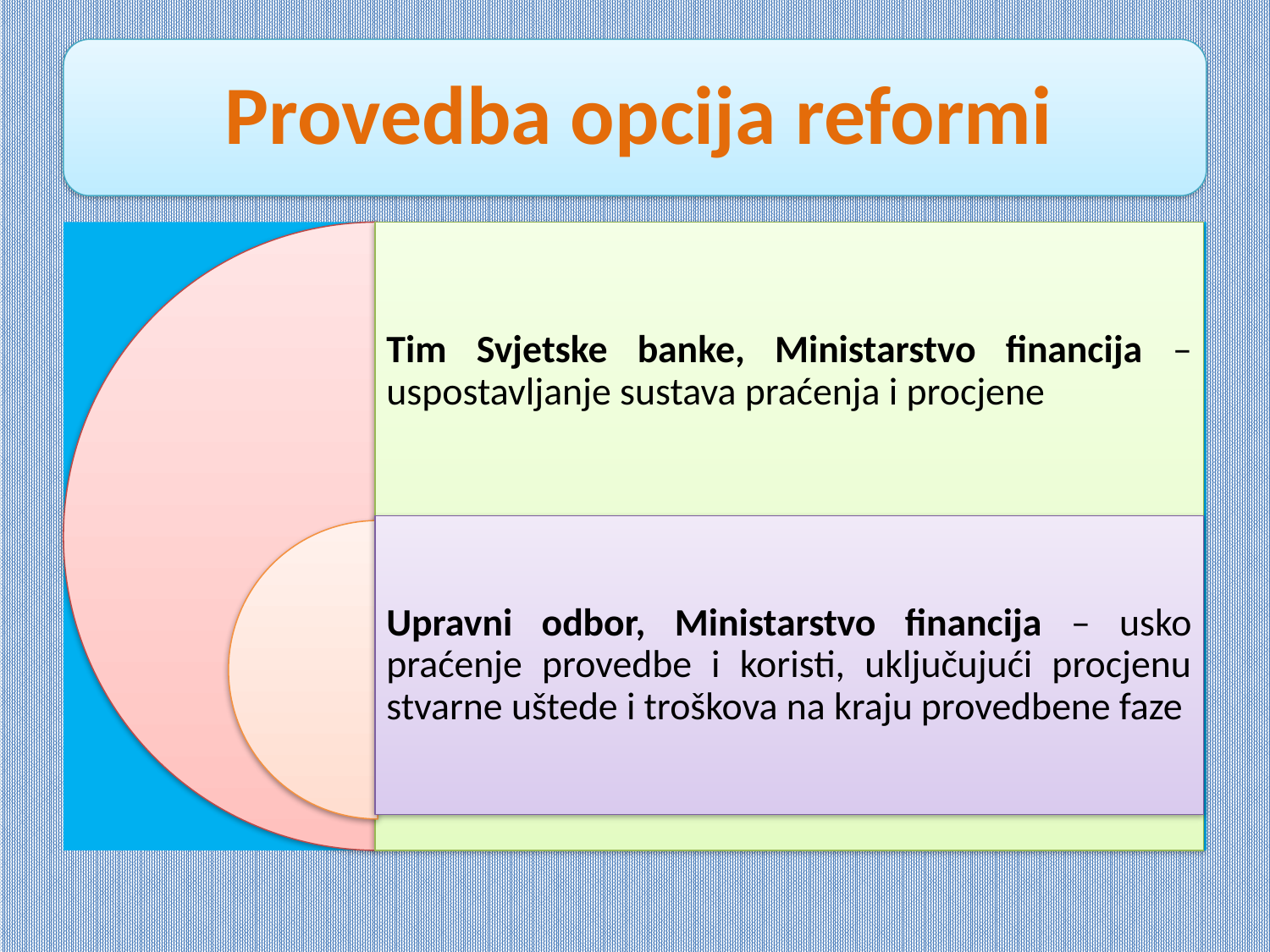

Provedba opcija reformi
Tim Svjetske banke, Ministarstvo financija – uspostavljanje sustava praćenja i procjene
Upravni odbor, Ministarstvo financija – usko praćenje provedbe i koristi, uključujući procjenu stvarne uštede i troškova na kraju provedbene faze